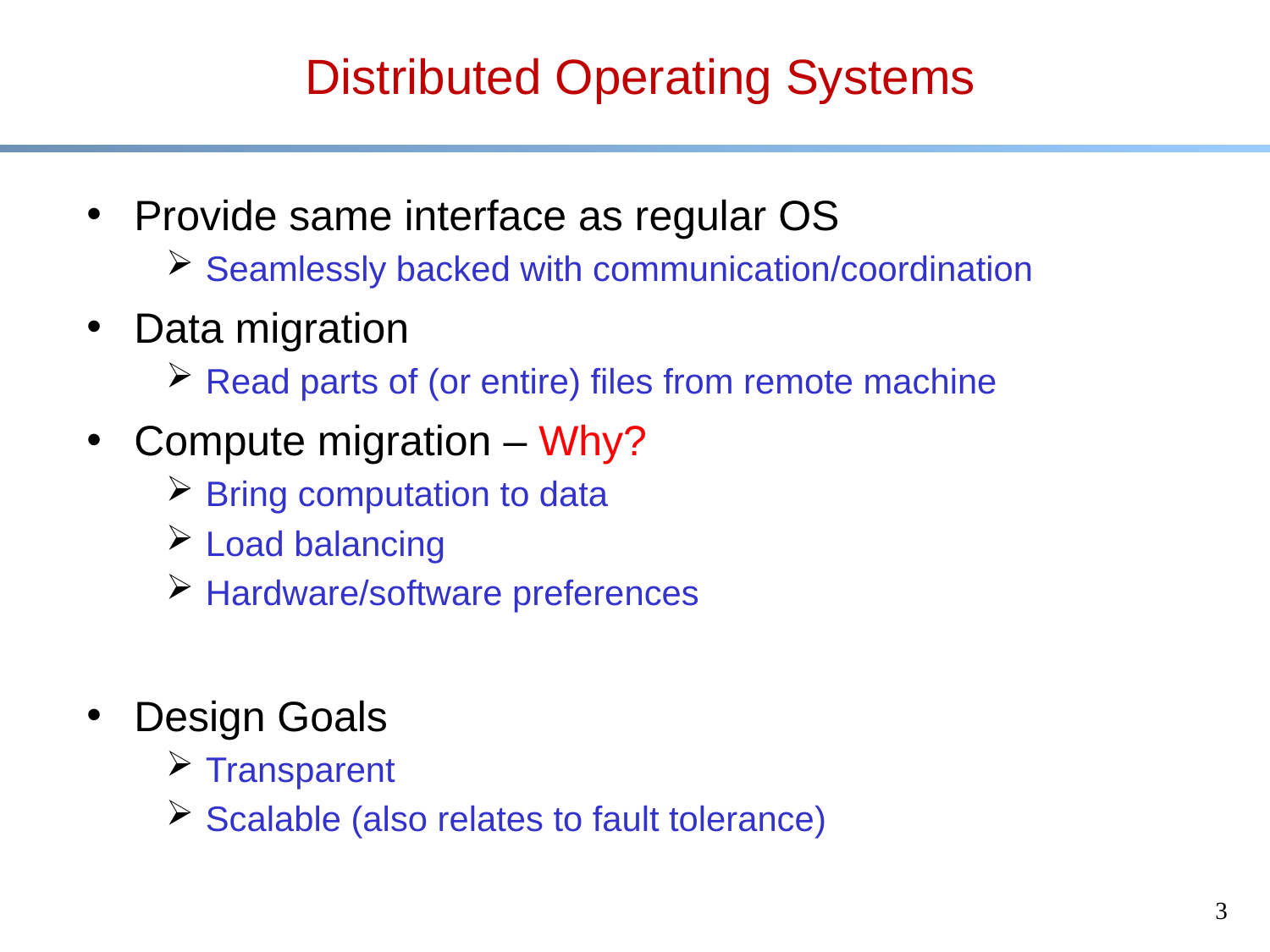

# Distributed Operating Systems
Provide same interface as regular OS
Seamlessly backed with communication/coordination
Data migration
Read parts of (or entire) files from remote machine
Compute migration – Why?
Bring computation to data
Load balancing
Hardware/software preferences

Design Goals
Transparent
Scalable (also relates to fault tolerance)

3